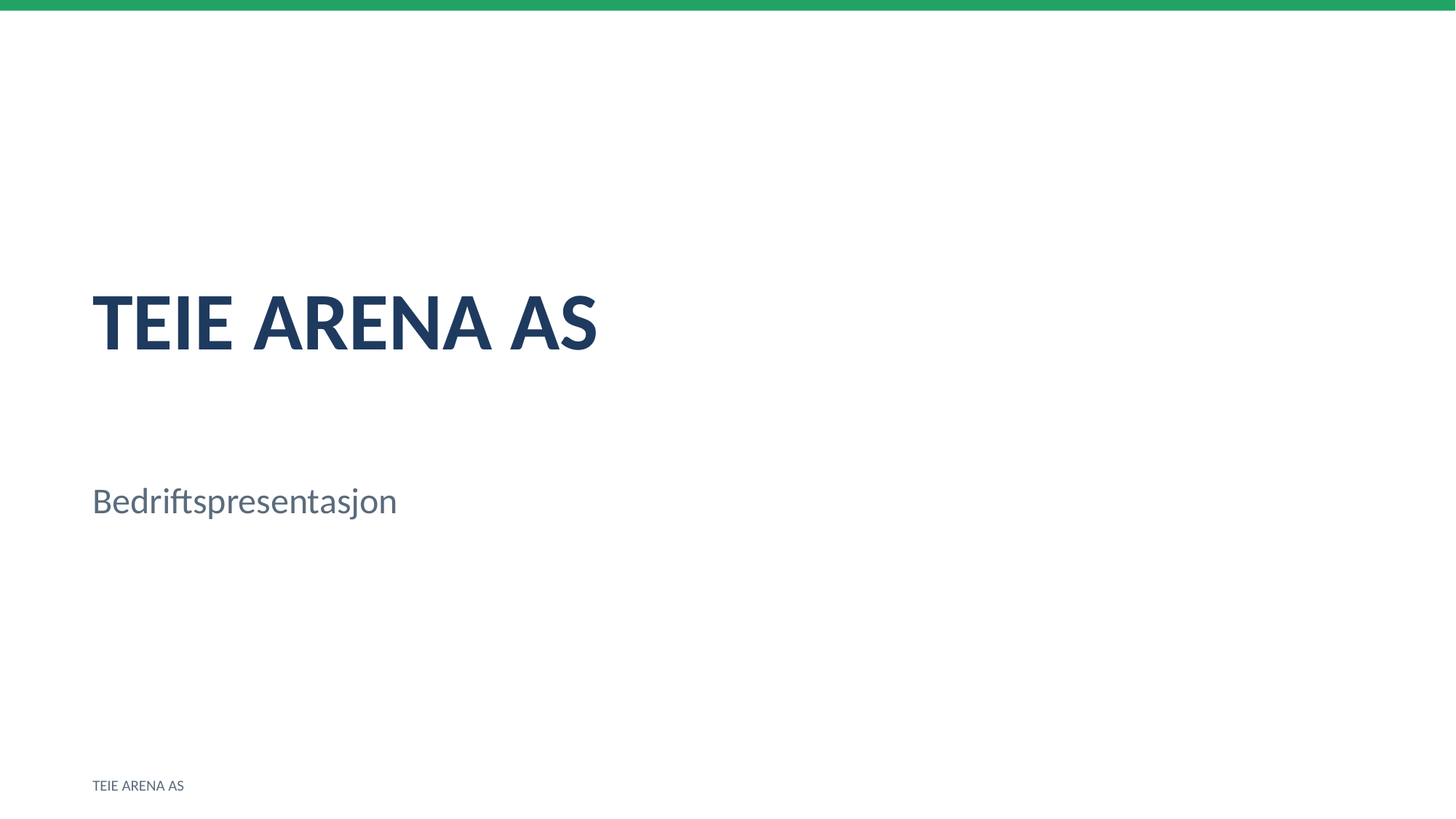

TEIE ARENA AS
Bedriftspresentasjon
TEIE ARENA AS